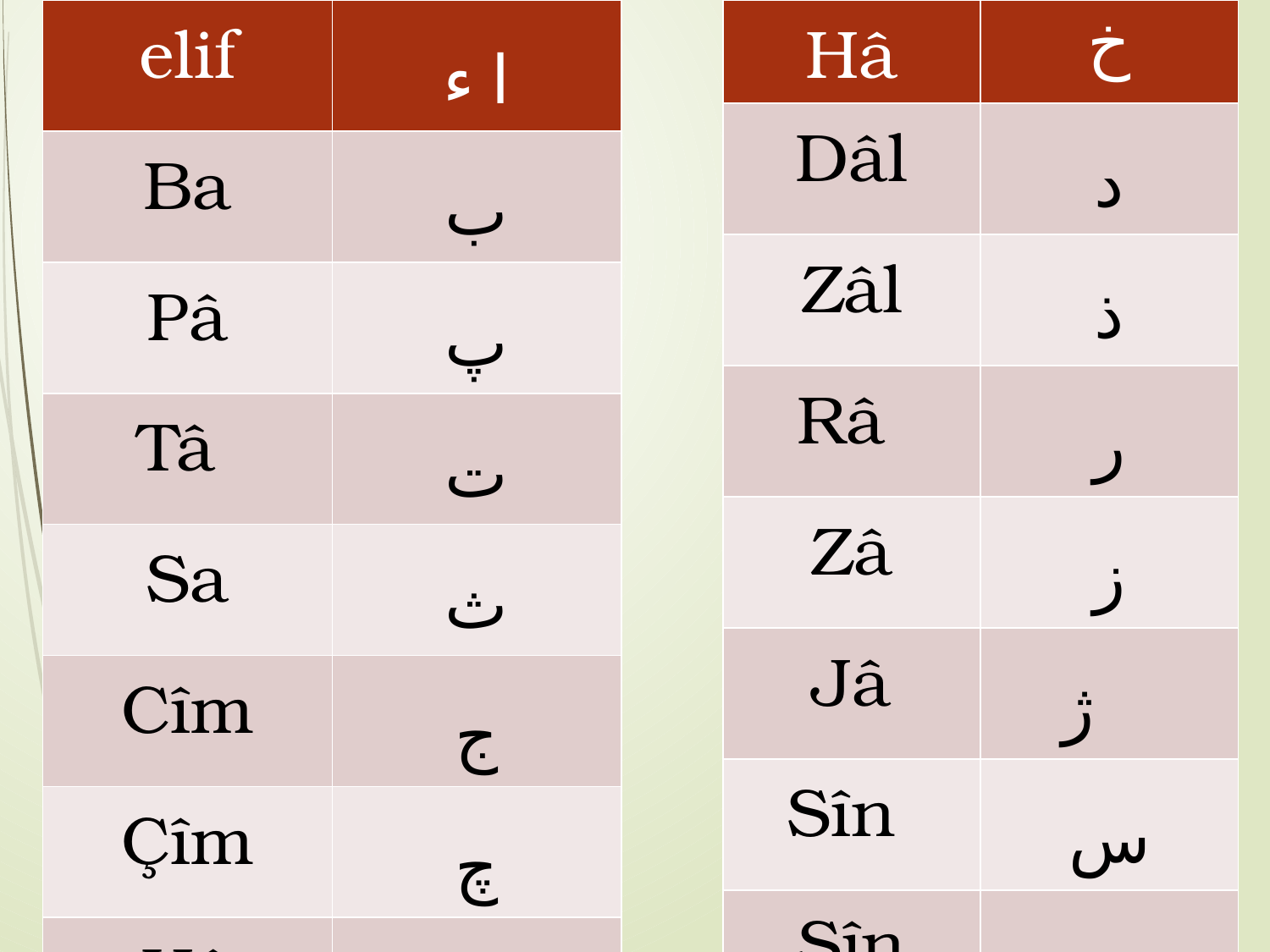

| elif | ا ء |
| --- | --- |
| Ba | ب |
| Pâ | پ |
| Tâ | ت |
| Sa | ث |
| Cîm | ج |
| Çîm | چ |
| Hâ | ح |
| Hâ | خ |
| --- | --- |
| Dâl | د |
| Zâl | ذ |
| Râ | ر |
| Zâ | ز |
| Jâ | ژ |
| Sîn | س |
| Şîn | ش |